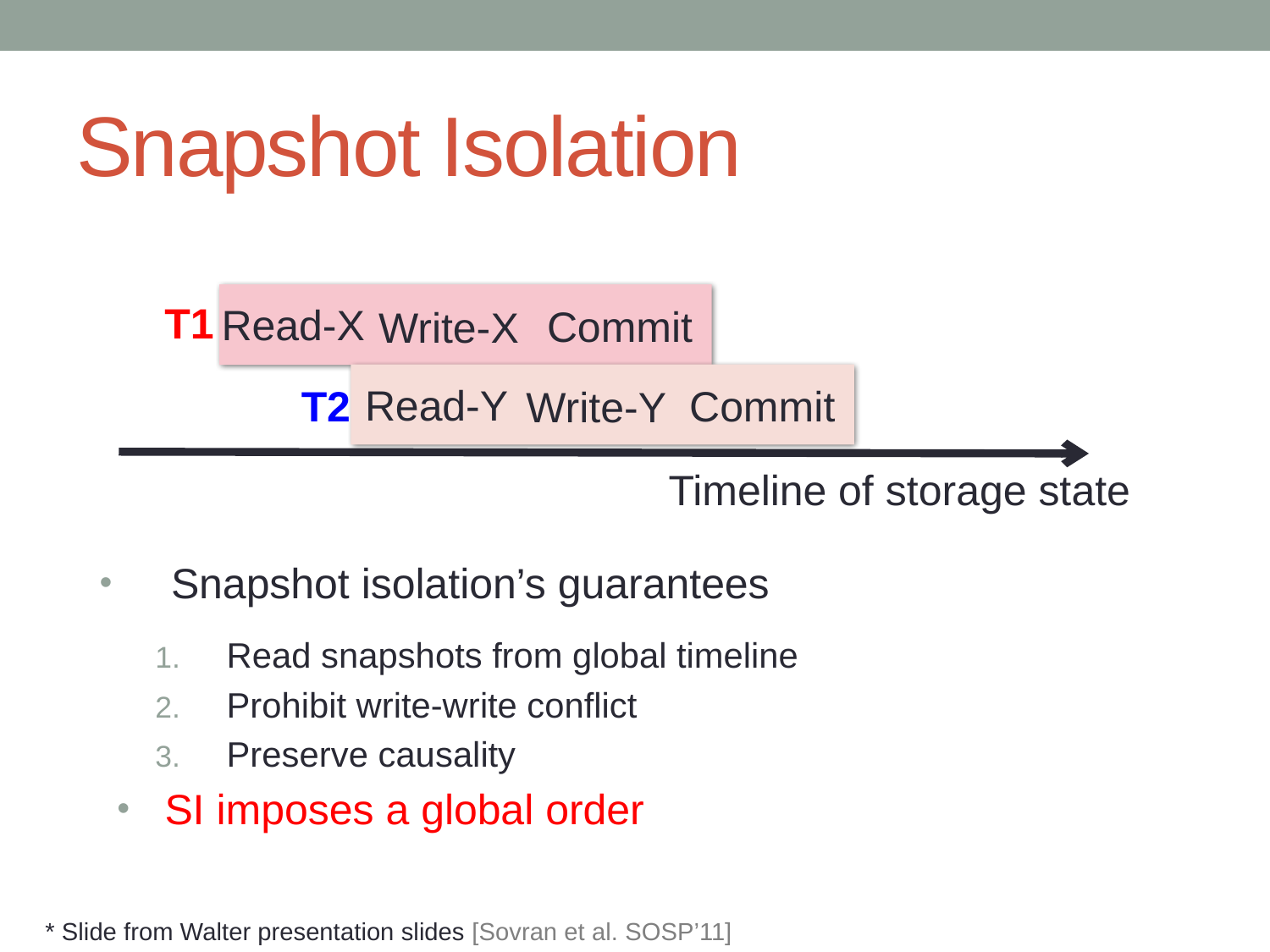

# Snapshot Isolation

T1
Read-X
Commit
Write-X

Read-Y
Commit
T2
Write-Y
Timeline of storage state
Snapshot isolation’s guarantees

Read snapshots from global timeline
Prohibit write-write conflict
Preserve causality
SI imposes a global order
* Slide from Walter presentation slides [Sovran et al. SOSP’11]